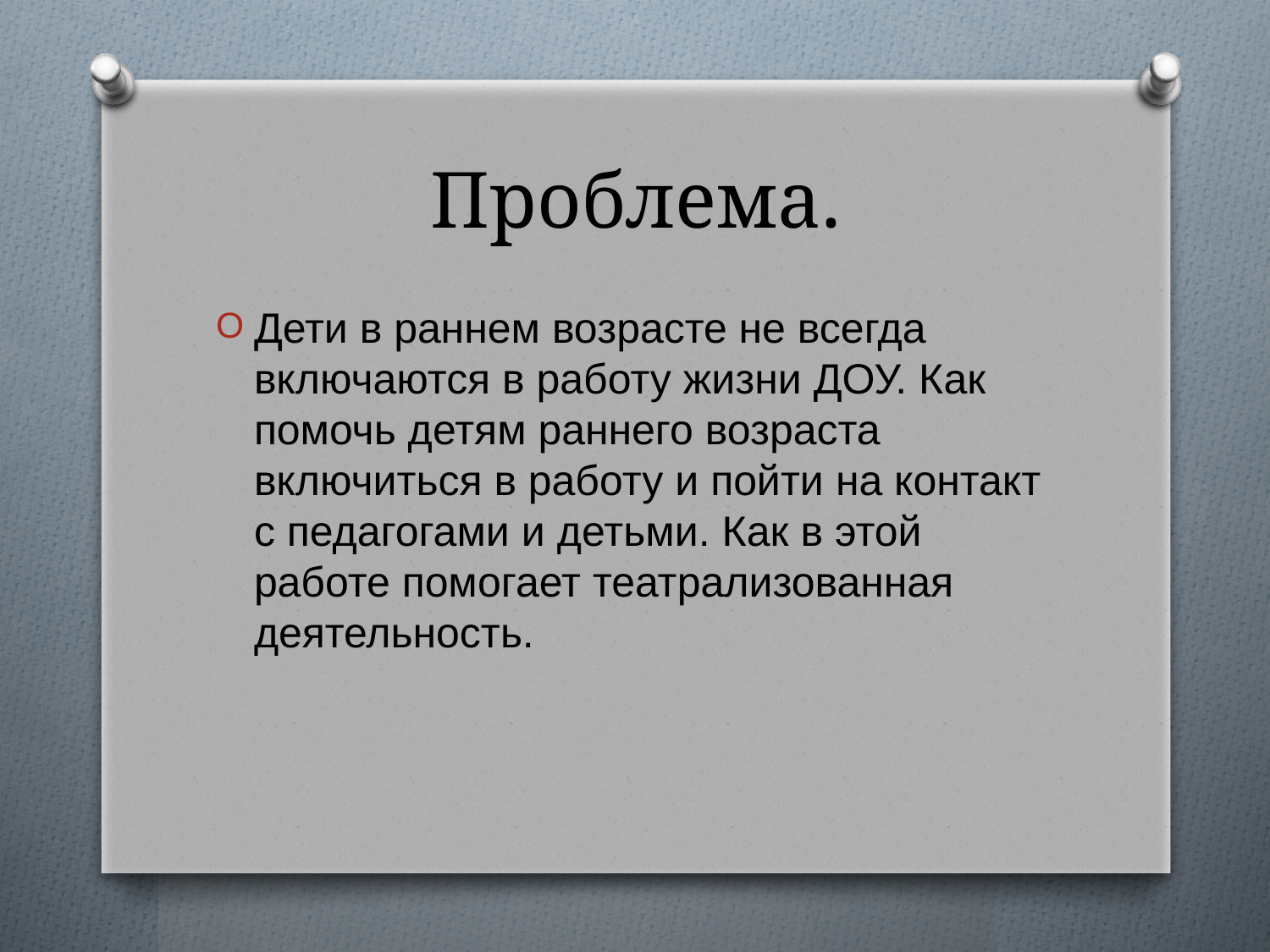

# Проблема.
Дети в раннем возрасте не всегда включаются в работу жизни ДОУ. Как помочь детям раннего возраста включиться в работу и пойти на контакт с педагогами и детьми. Как в этой работе помогает театрализованная деятельность.